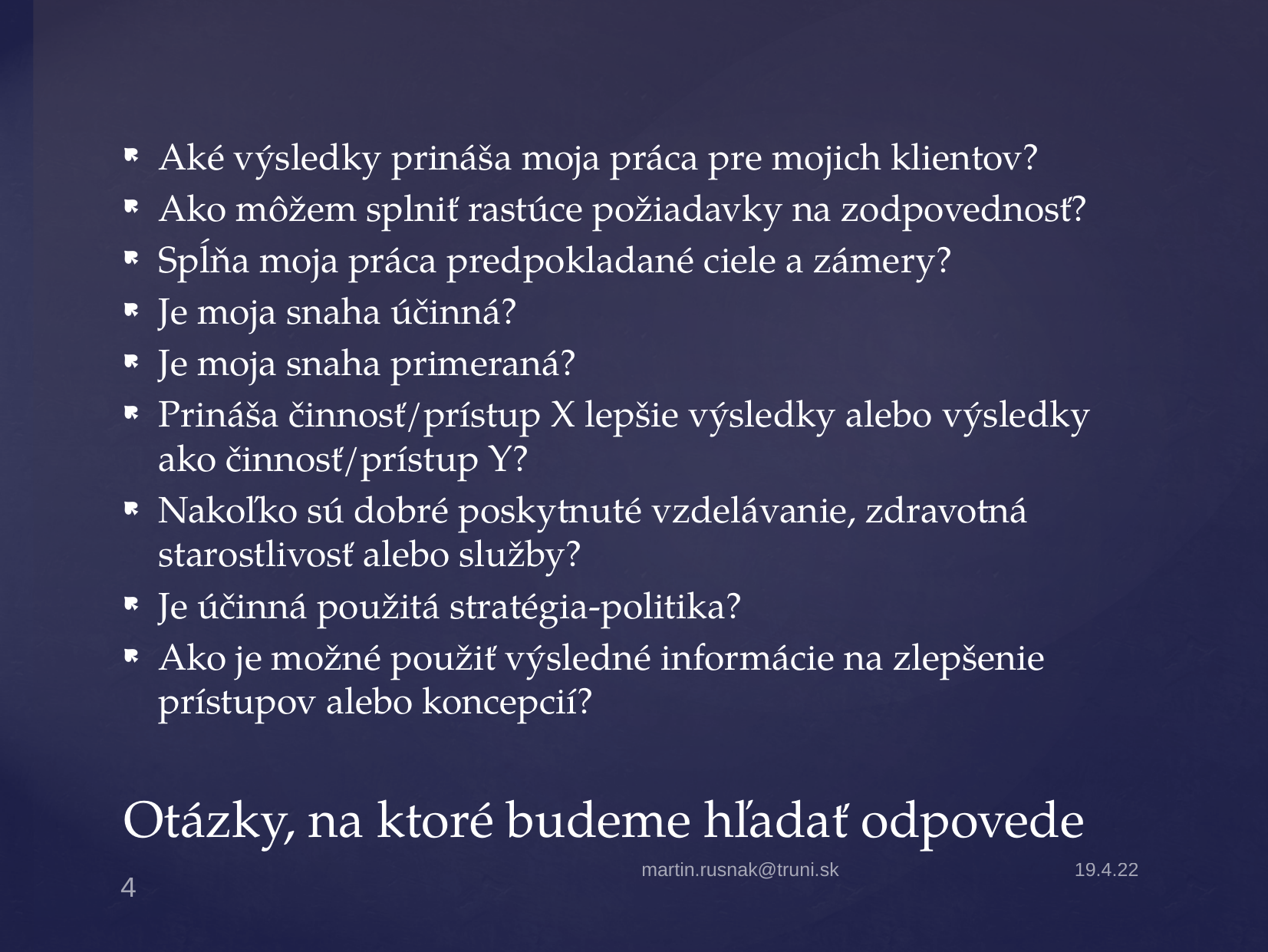

Aké výsledky prináša moja práca pre mojich klientov?
Ako môžem splniť rastúce požiadavky na zodpovednosť?
Spĺňa moja práca predpokladané ciele a zámery?
Je moja snaha účinná?
Je moja snaha primeraná?
Prináša činnosť/prístup X lepšie výsledky alebo výsledky ako činnosť/prístup Y?
Nakoľko sú dobré poskytnuté vzdelávanie, zdravotná starostlivosť alebo služby?
Je účinná použitá stratégia-politika?
Ako je možné použiť výsledné informácie na zlepšenie prístupov alebo koncepcií?
# Otázky, na ktoré budeme hľadať odpovede
martin.rusnak@truni.sk
19.4.22
4